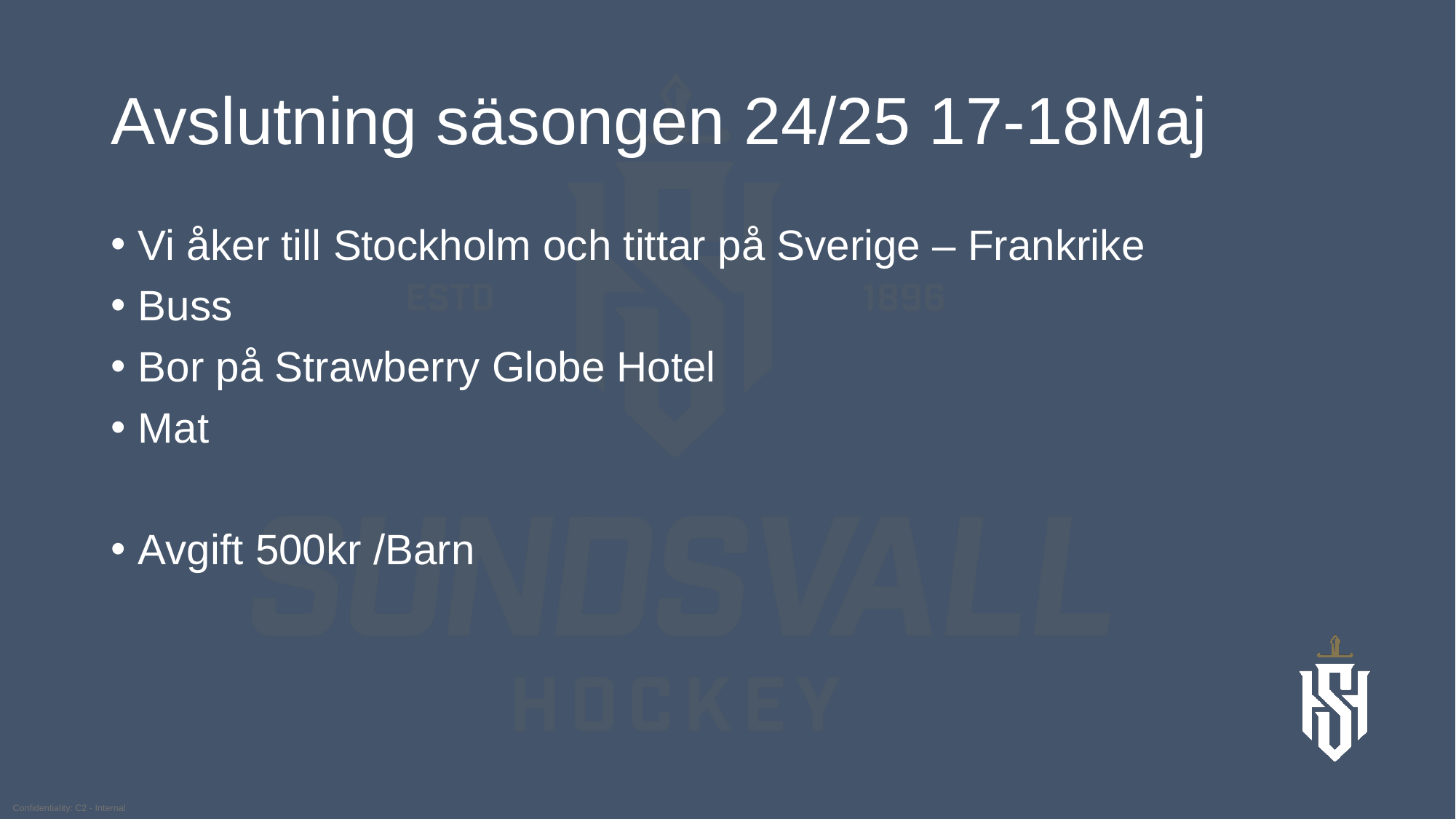

# Avslutning säsongen 24/25 17-18Maj
Vi åker till Stockholm och tittar på Sverige – Frankrike
Buss
Bor på Strawberry Globe Hotel
Mat

Avgift 500kr /Barn